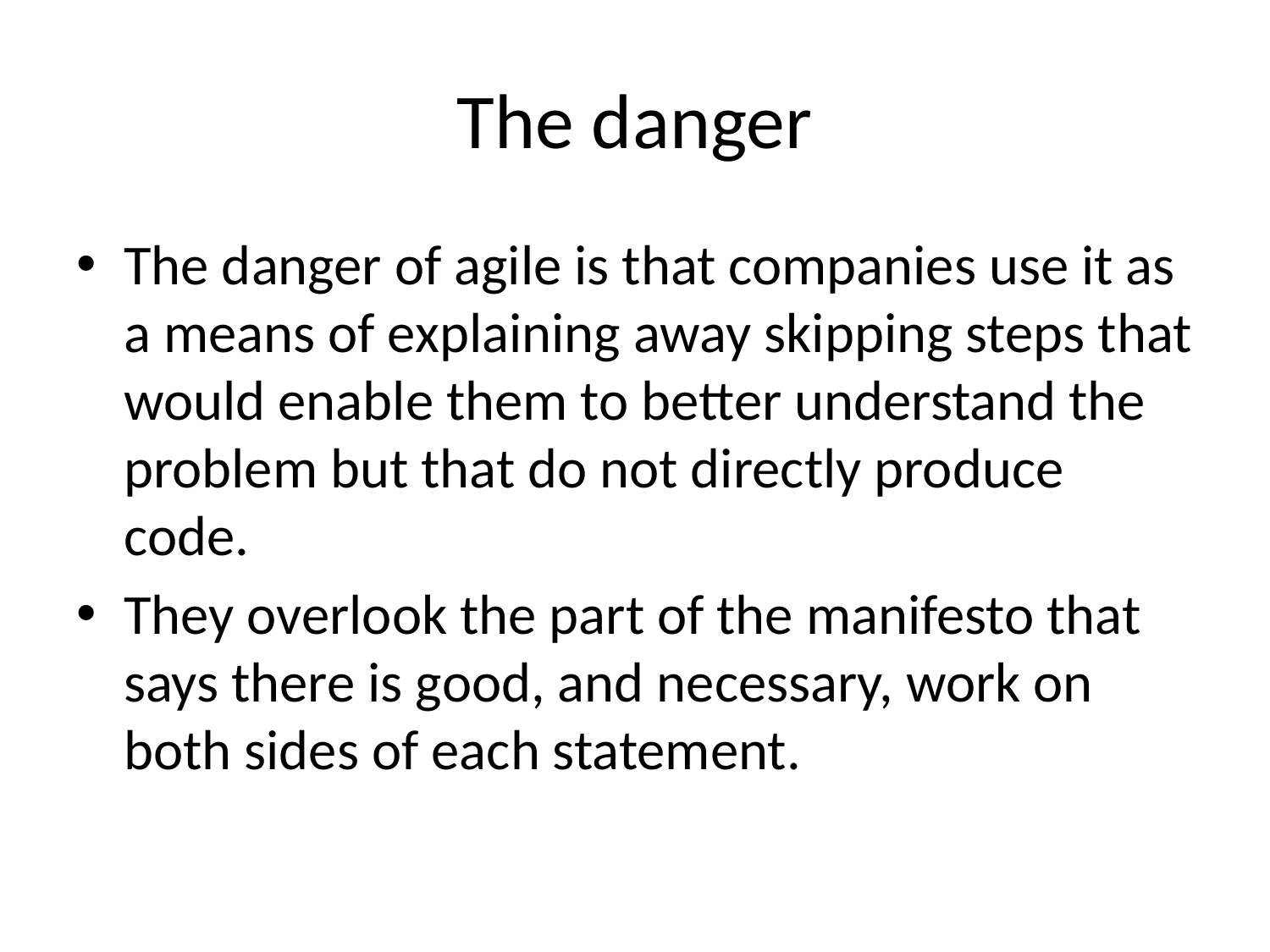

# The danger
The danger of agile is that companies use it as a means of explaining away skipping steps that would enable them to better understand the problem but that do not directly produce code.
They overlook the part of the manifesto that says there is good, and necessary, work on both sides of each statement.